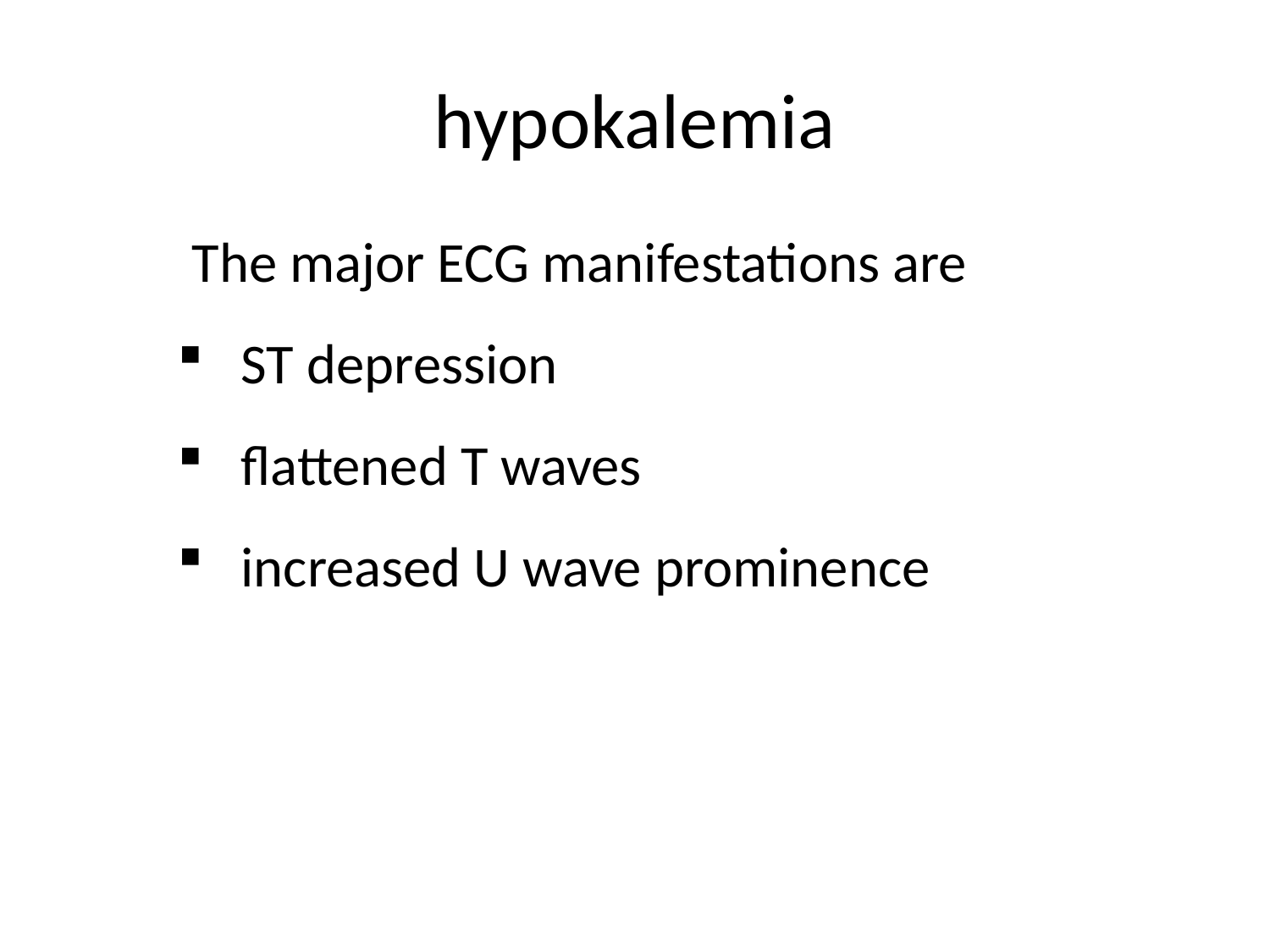

# hypokalemia
The major ECG manifestations are
ST depression
flattened T waves
increased U wave prominence